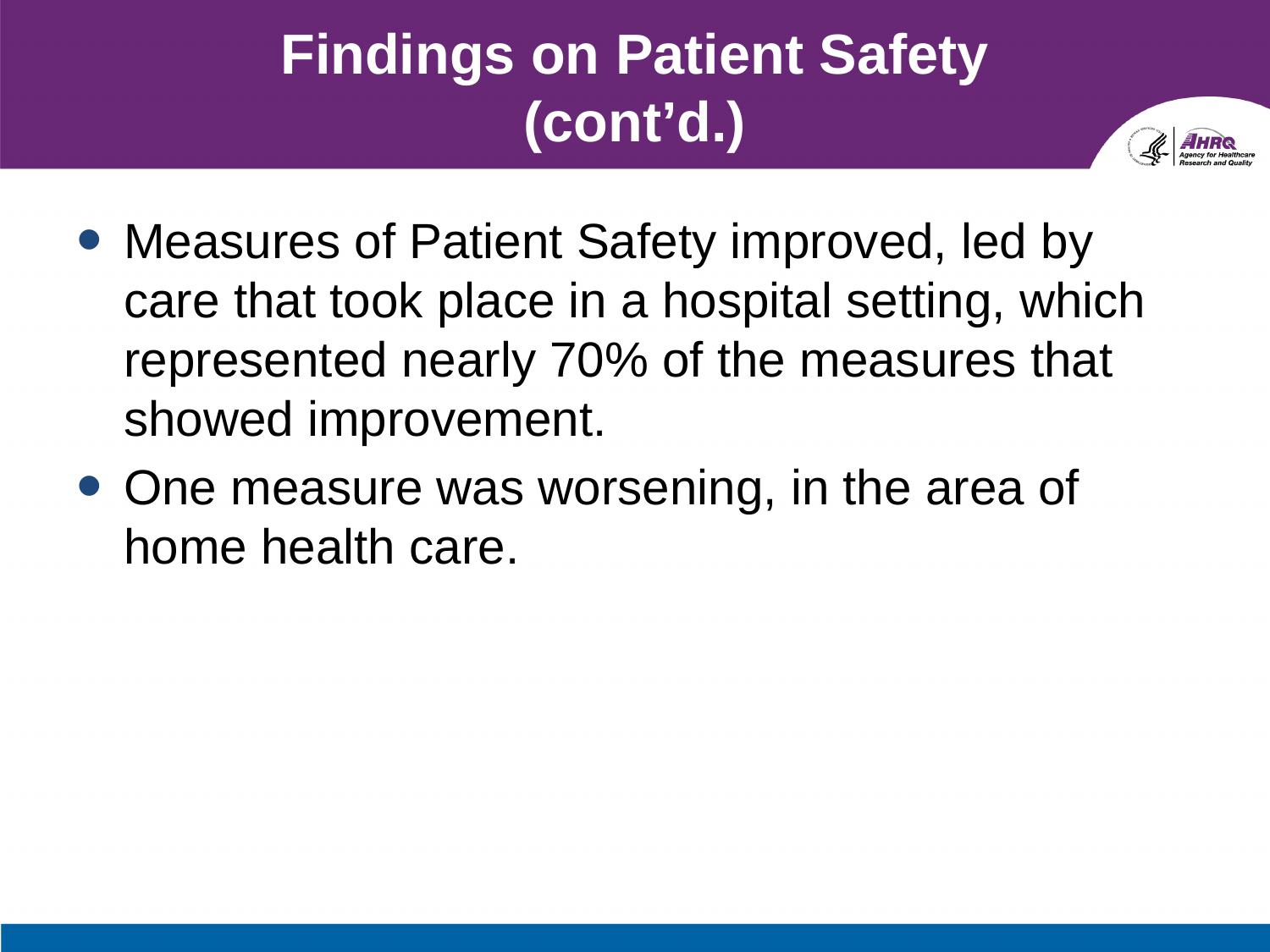

# Findings on Patient Safety (cont’d.)
Measures of Patient Safety improved, led by care that took place in a hospital setting, which represented nearly 70% of the measures that showed improvement.
One measure was worsening, in the area of home health care.